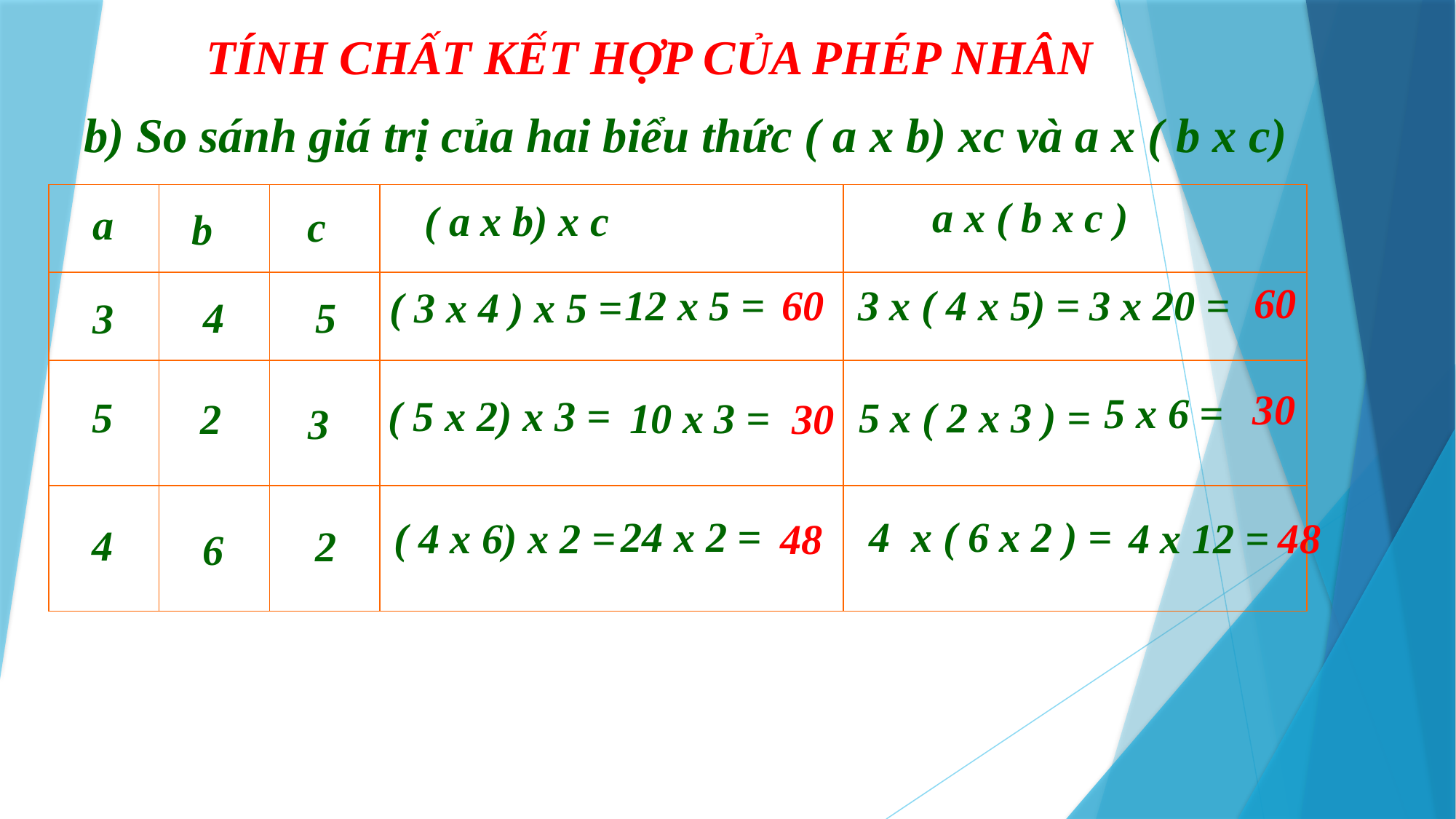

TÍNH CHẤT KẾT HỢP CỦA PHÉP NHÂN
b) So sánh giá trị của hai biểu thức ( a x b) xc và a x ( b x c)
a x ( b x c )

a
c
b

4
5
3

( a x b) x c
60
 3 x 20 =
60
3 x ( 4 x 5) =
 12 x 5 =
( 3 x 4 ) x 5 =
30
 5 x 6 =
( 5 x 2) x 3 =
5
5 x ( 2 x 3 ) =
 10 x 3 =
2
30
3
 24 x 2 =
4  x ( 6 x 2 ) =
( 4 x 6) x 2 =
 4 x 12 =
48
48
4
2
6